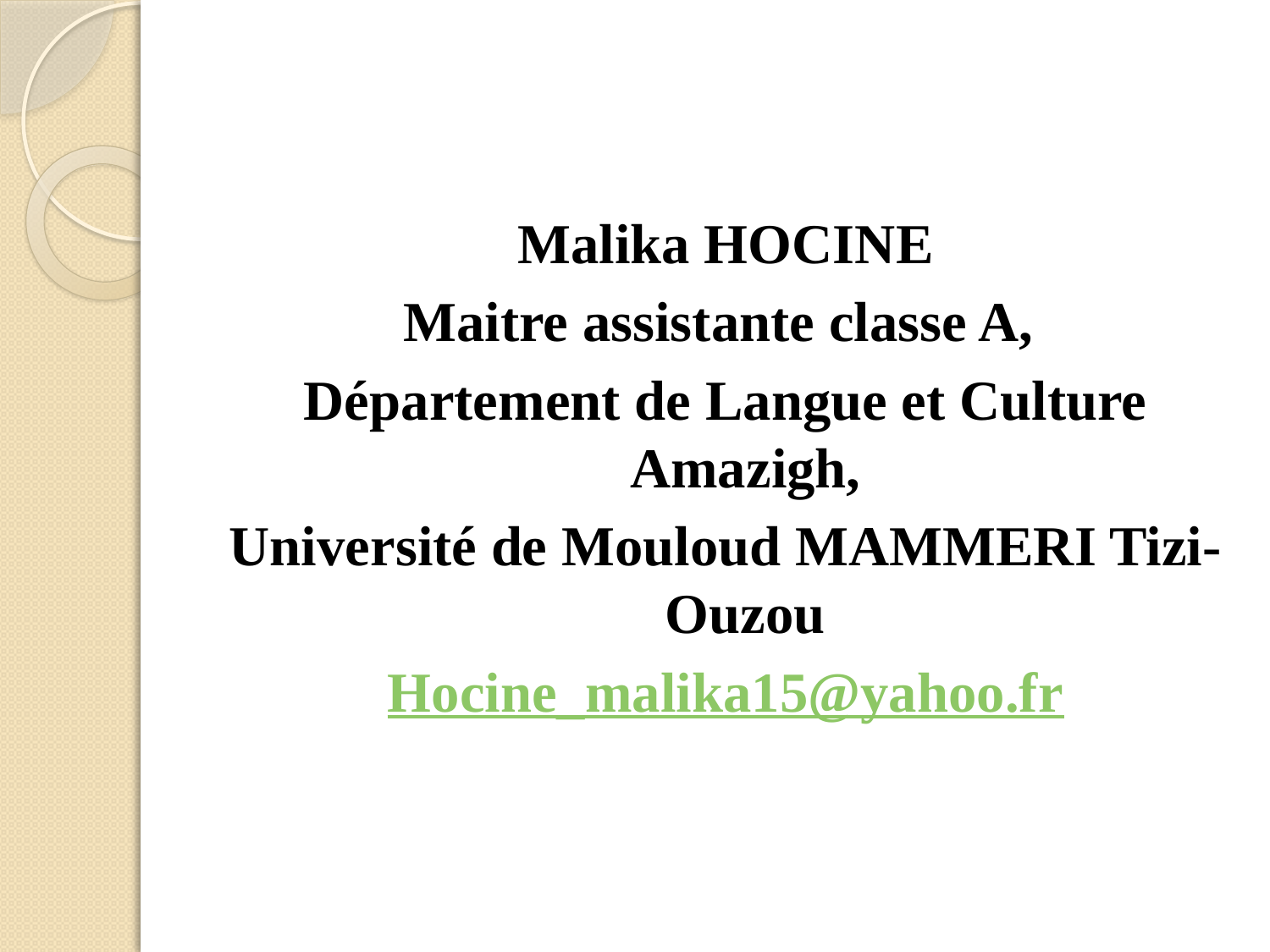

Malika HOCINE
Maitre assistante classe A,
Département de Langue et Culture Amazigh,
Université de Mouloud MAMMERI Tizi-Ouzou
Hocine_malika15@yahoo.fr